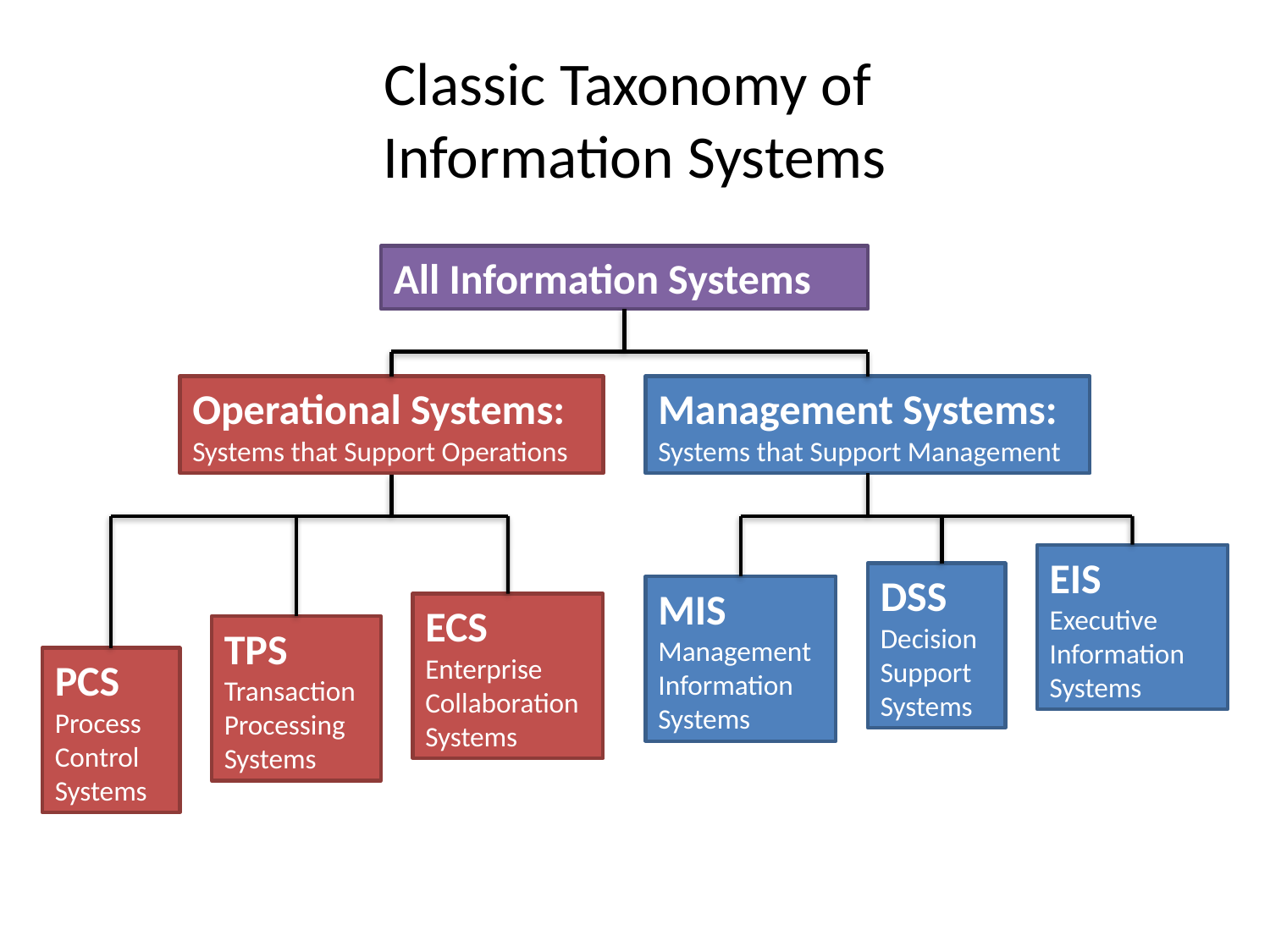

# Classic Taxonomy of Information Systems
All Information Systems
Operational Systems:
Systems that Support Operations
Management Systems:
Systems that Support Management
EIS
Executive
Information
Systems
DSS
Decision
Support
Systems
MIS
Management
Information
Systems
ECS
Enterprise
Collaboration
Systems
TPS
Transaction Processing
Systems
PCS
Process
Control
Systems